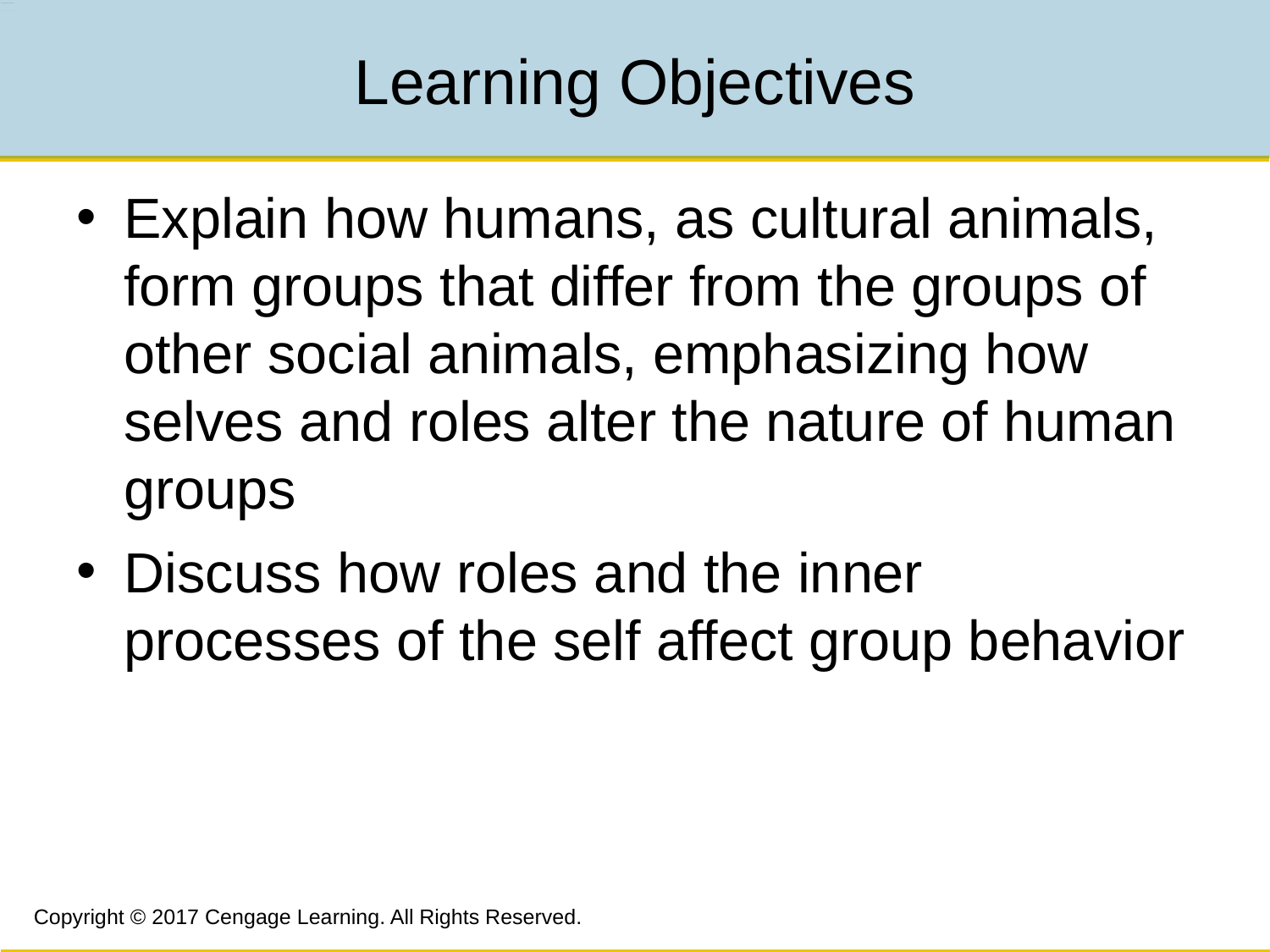

# Learning Objectives
Explain how humans, as cultural animals, form groups that differ from the groups of other social animals, emphasizing how selves and roles alter the nature of human groups
Discuss how roles and the inner processes of the self affect group behavior
Copyright © 2017 Cengage Learning. All Rights Reserved.